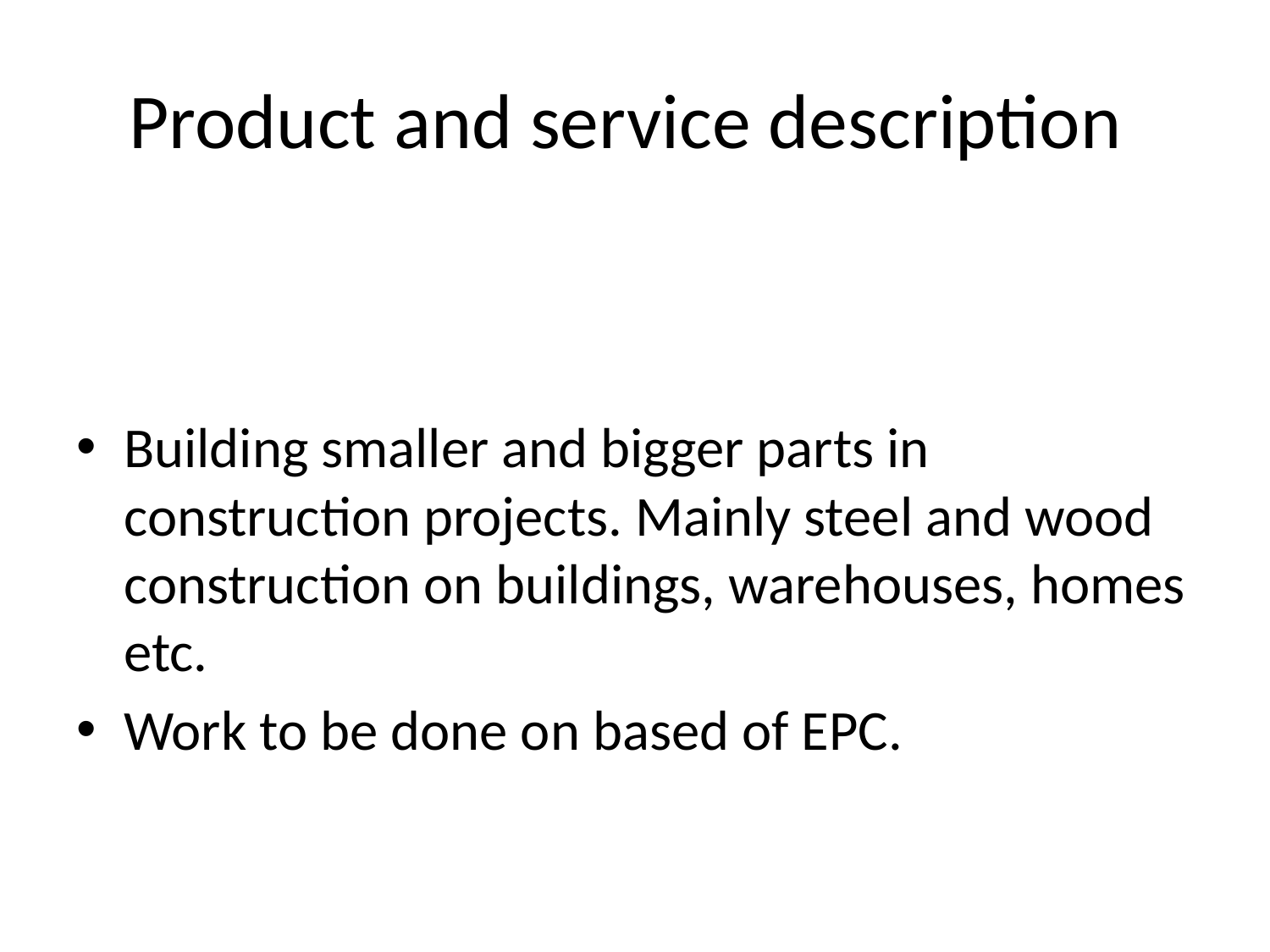

# Product and service description

Building smaller and bigger parts in construction projects. Mainly steel and wood construction on buildings, warehouses, homes etc.
Work to be done on based of EPC.